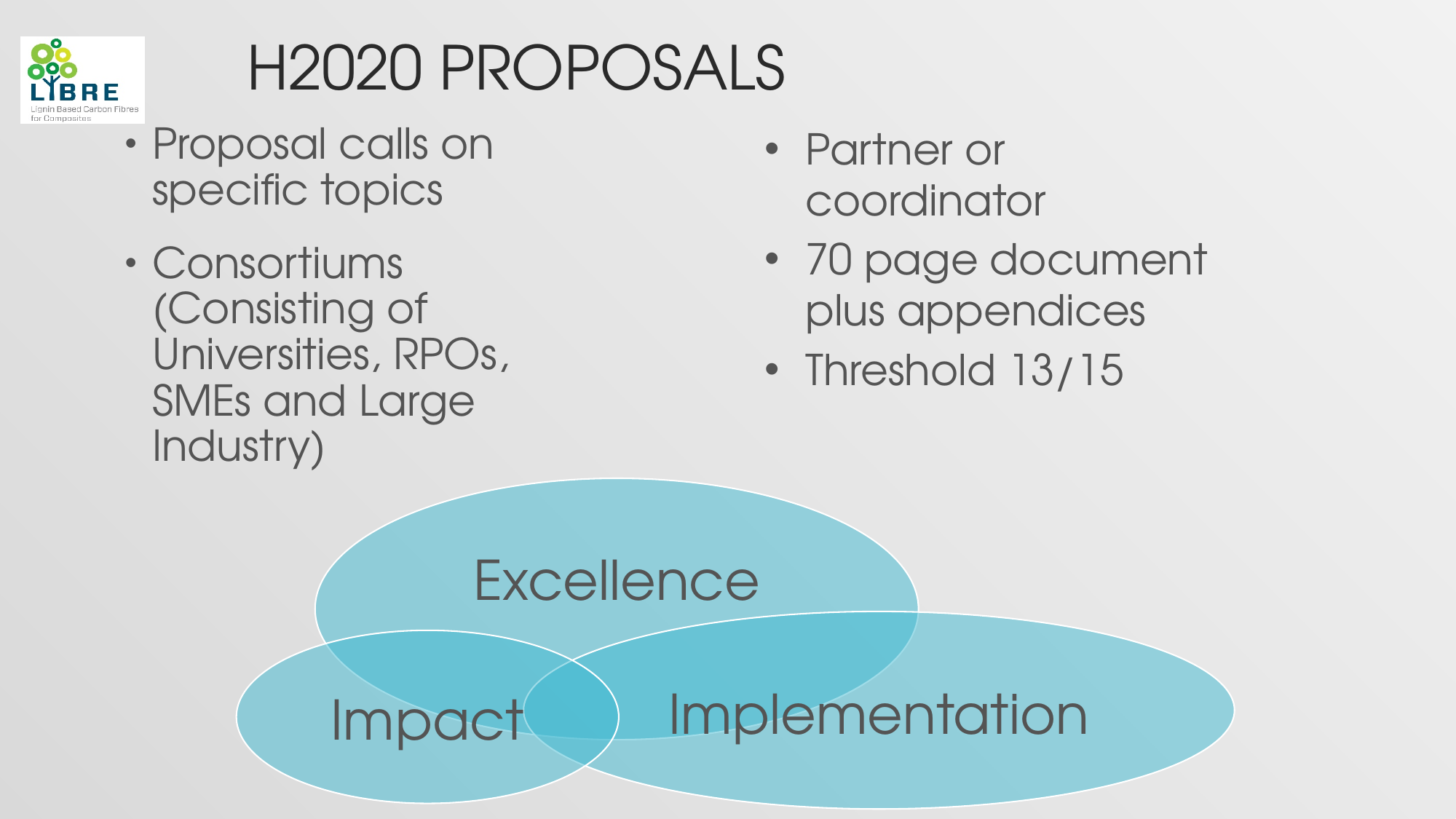

# H2020 Proposals
Proposal calls on specific topics
Consortiums (Consisting of Universities, RPOs, SMEs and Large Industry)

Partner or coordinator
70 page document plus appendices
Threshold 13/15

Excellence
Implementation
Impact